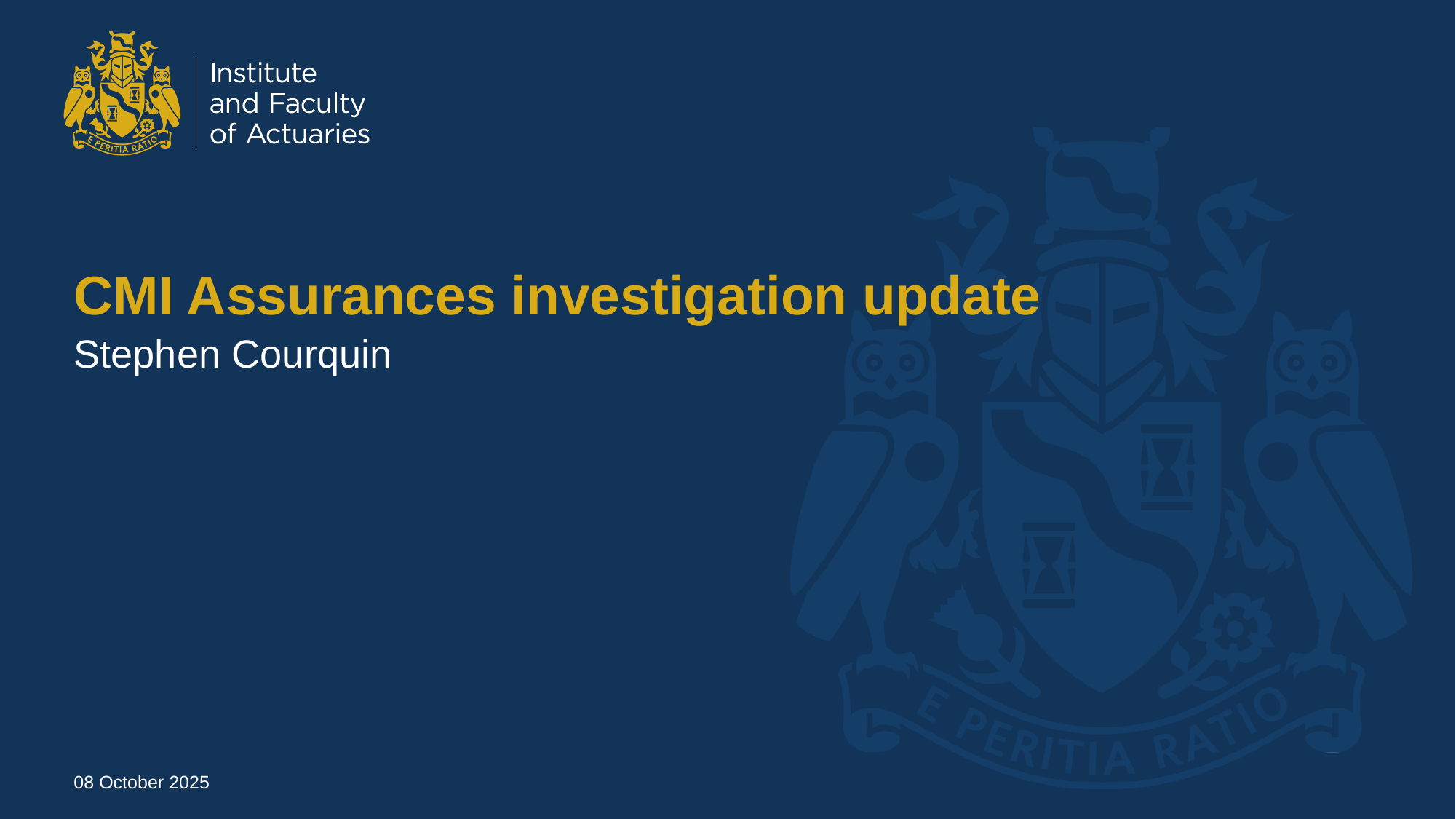

# CMI Assurances investigation update
Stephen Courquin

08 October 2025